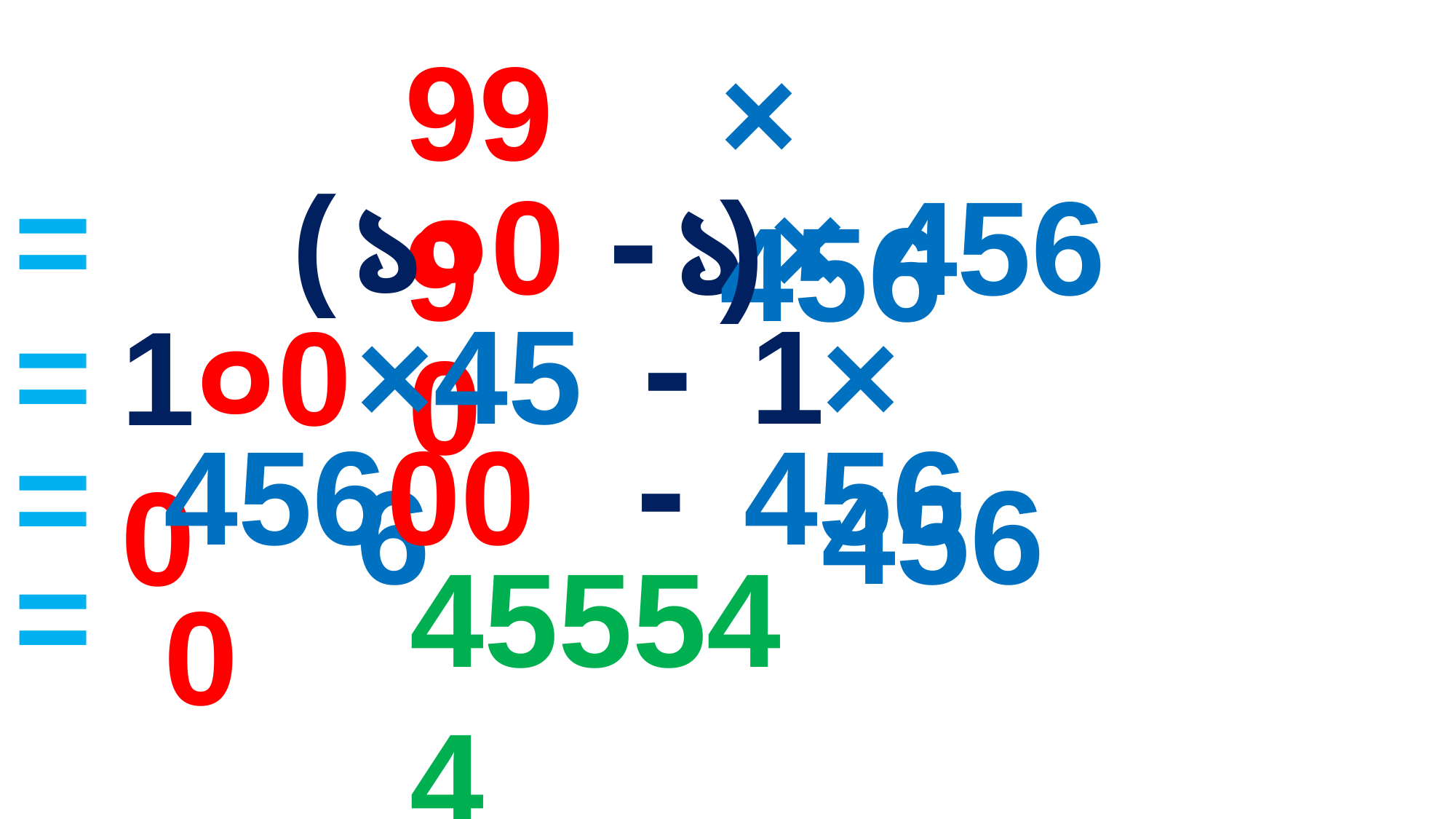

999
×  456
-
=
(
১
০00
× 456
১
)
-
=
1
× 456
×456
1০00
-
456
456000
=
=
455544